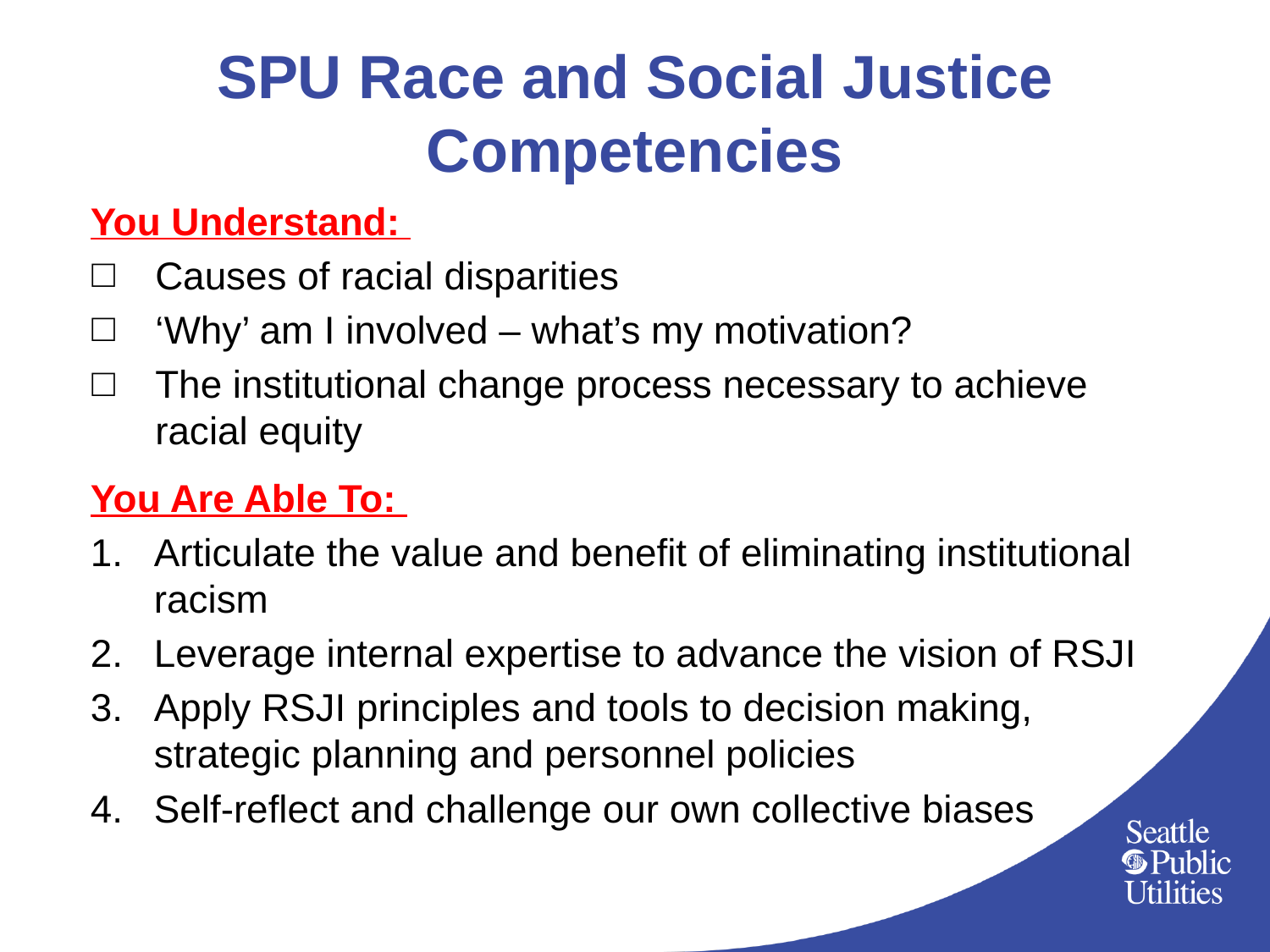

# SPU Race and Social Justice Competencies
You Understand:
Causes of racial disparities
‘Why’ am I involved – what’s my motivation?
The institutional change process necessary to achieve racial equity
You Are Able To:
Articulate the value and benefit of eliminating institutional racism
Leverage internal expertise to advance the vision of RSJI
Apply RSJI principles and tools to decision making, strategic planning and personnel policies
Self-reflect and challenge our own collective biases